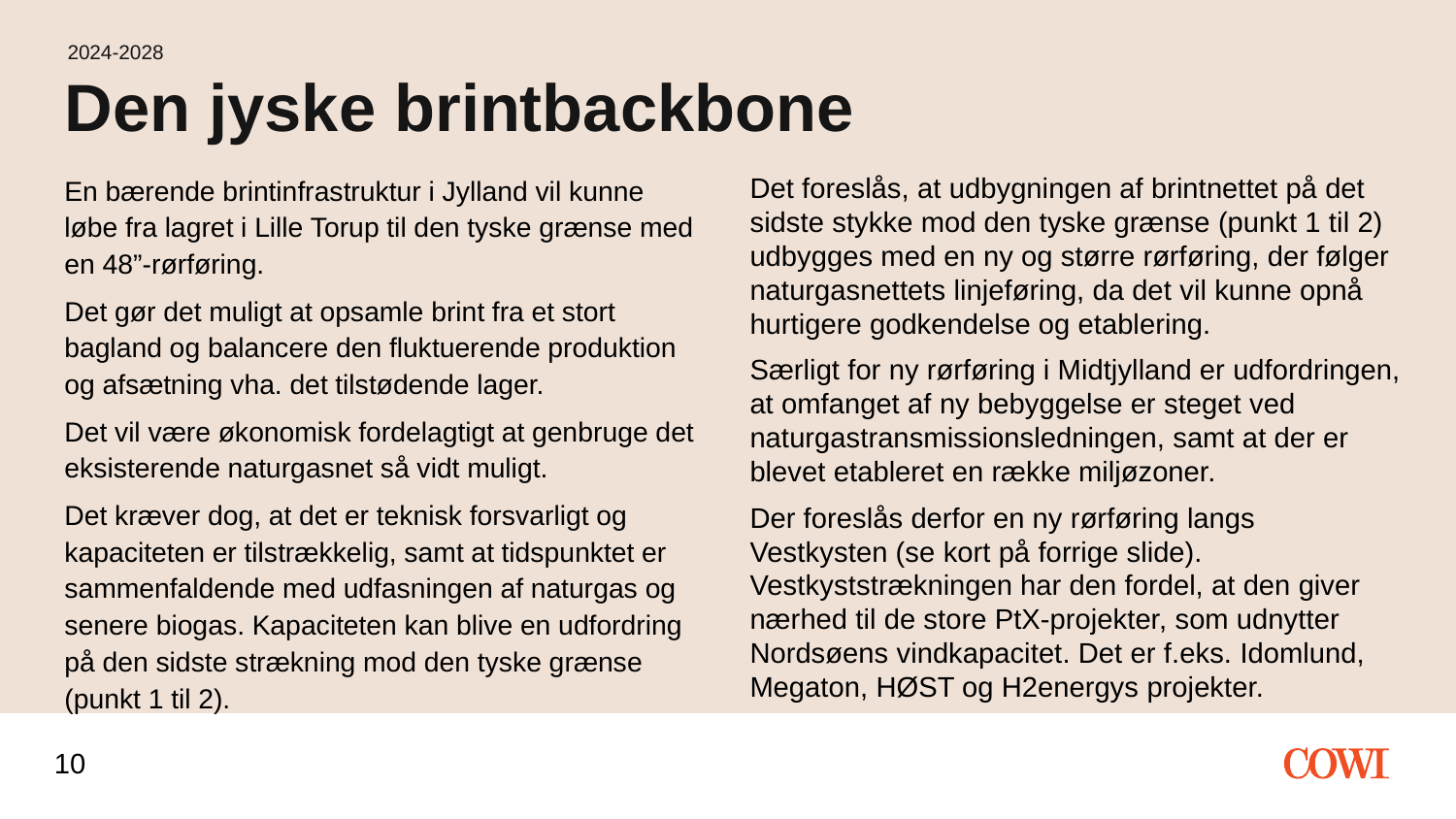

2024-2028
# Den jyske brintbackbone
En bærende brintinfrastruktur i Jylland vil kunne løbe fra lagret i Lille Torup til den tyske grænse med en 48”-rørføring.
Det gør det muligt at opsamle brint fra et stort bagland og balancere den fluktuerende produktion og afsætning vha. det tilstødende lager.
Det vil være økonomisk fordelagtigt at genbruge det eksisterende naturgasnet så vidt muligt.
Det kræver dog, at det er teknisk forsvarligt og kapaciteten er tilstrækkelig, samt at tidspunktet er sammenfaldende med udfasningen af naturgas og senere biogas. Kapaciteten kan blive en udfordring på den sidste strækning mod den tyske grænse (punkt 1 til 2).
Det foreslås, at udbygningen af brintnettet på det sidste stykke mod den tyske grænse (punkt 1 til 2) udbygges med en ny og større rørføring, der følger naturgasnettets linjeføring, da det vil kunne opnå hurtigere godkendelse og etablering.
Særligt for ny rørføring i Midtjylland er udfordringen, at omfanget af ny bebyggelse er steget ved naturgastransmissionsledningen, samt at der er blevet etableret en række miljøzoner.
Der foreslås derfor en ny rørføring langs Vestkysten (se kort på forrige slide). Vestkyststrækningen har den fordel, at den giver nærhed til de store PtX-projekter, som udnytter Nordsøens vindkapacitet. Det er f.eks. Idomlund, Megaton, HØST og H2energys projekter.
10